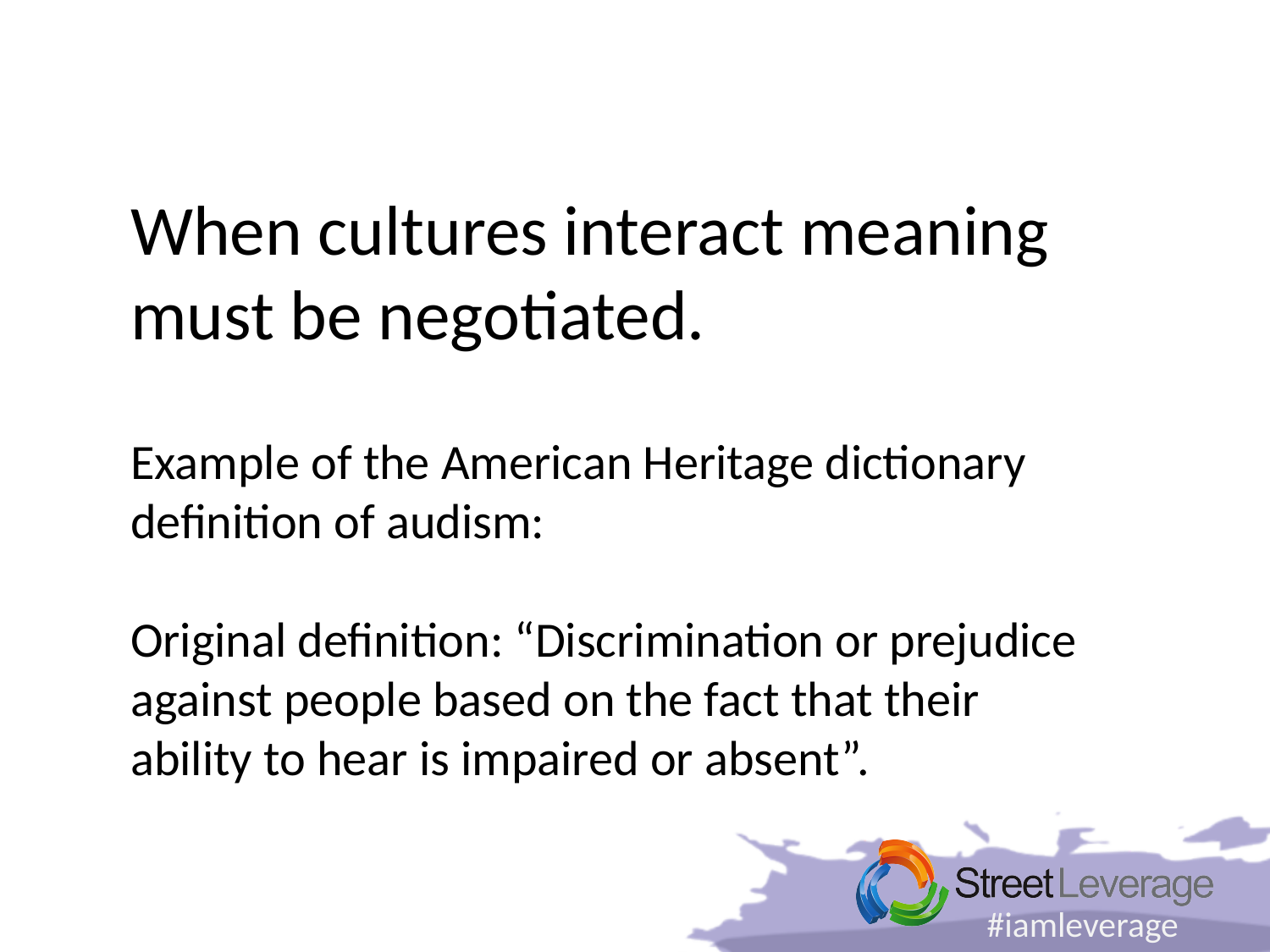

When cultures interact meaning must be negotiated.

Example of the American Heritage dictionary definition of audism:

Original definition: “Discrimination or prejudice against people based on the fact that their ability to hear is impaired or absent”.